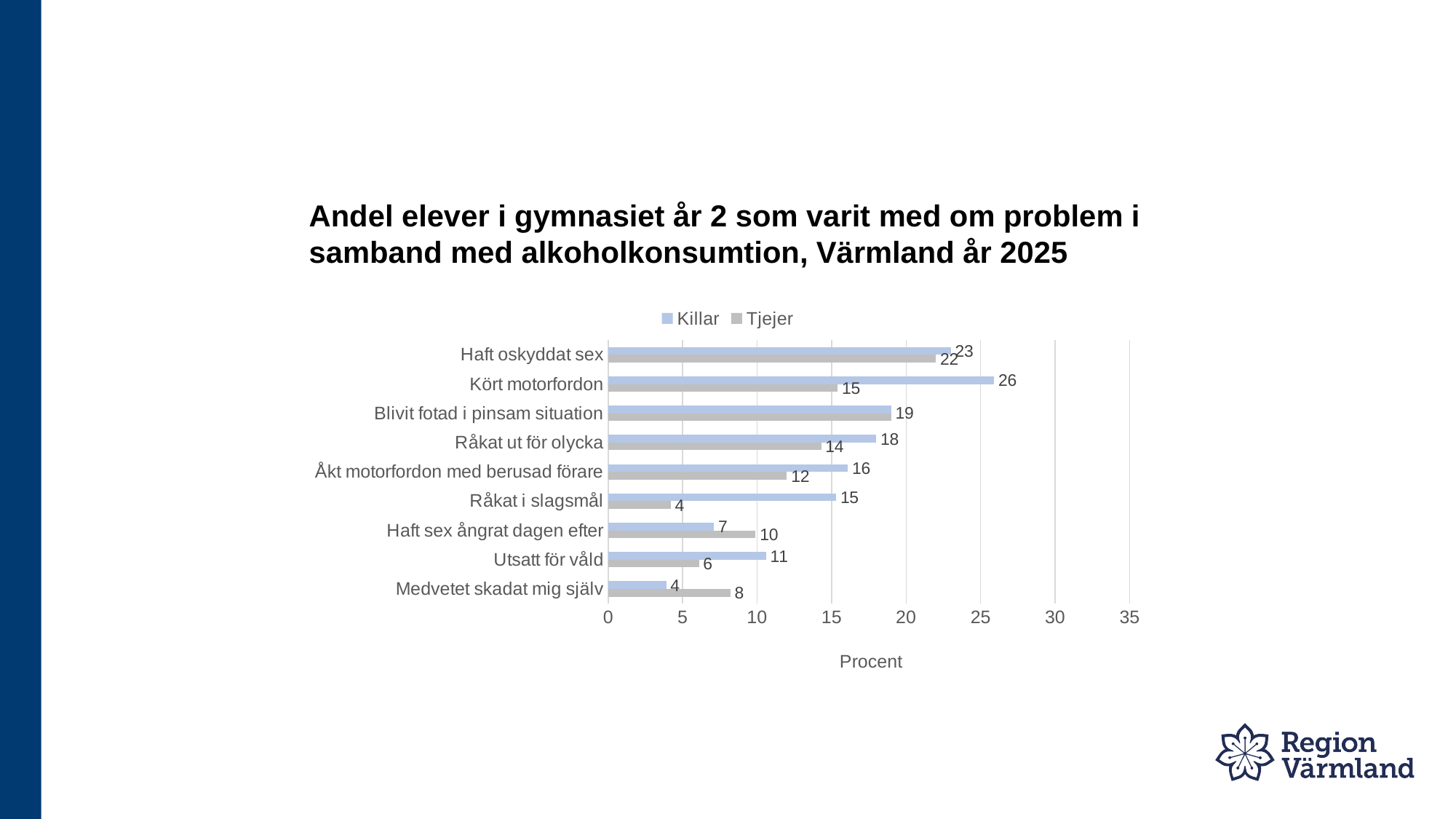

# Andel elever i gymnasiet år 2 som varit med om problem i samband med alkoholkonsumtion, Värmland år 2025

### Chart

| Category | Tjejer | Killar |
|---|---|---|
| Medvetet skadat mig själv | 8.2 | 3.9 |
| Utsatt för våld | 6.1 | 10.6 |
| Haft sex ångrat dagen efter | 9.9 | 7.1 |
| Råkat i slagsmål | 4.2 | 15.3 |
| Åkt motorfordon med berusad förare | 12.0 | 16.1 |
| Råkat ut för olycka | 14.3 | 18.0 |
| Blivit fotad i pinsam situation | 19.0 | 19.0 |
| Kört motorfordon | 15.4 | 25.9 |
| Haft oskyddat sex | 22.0 | 23.0 |